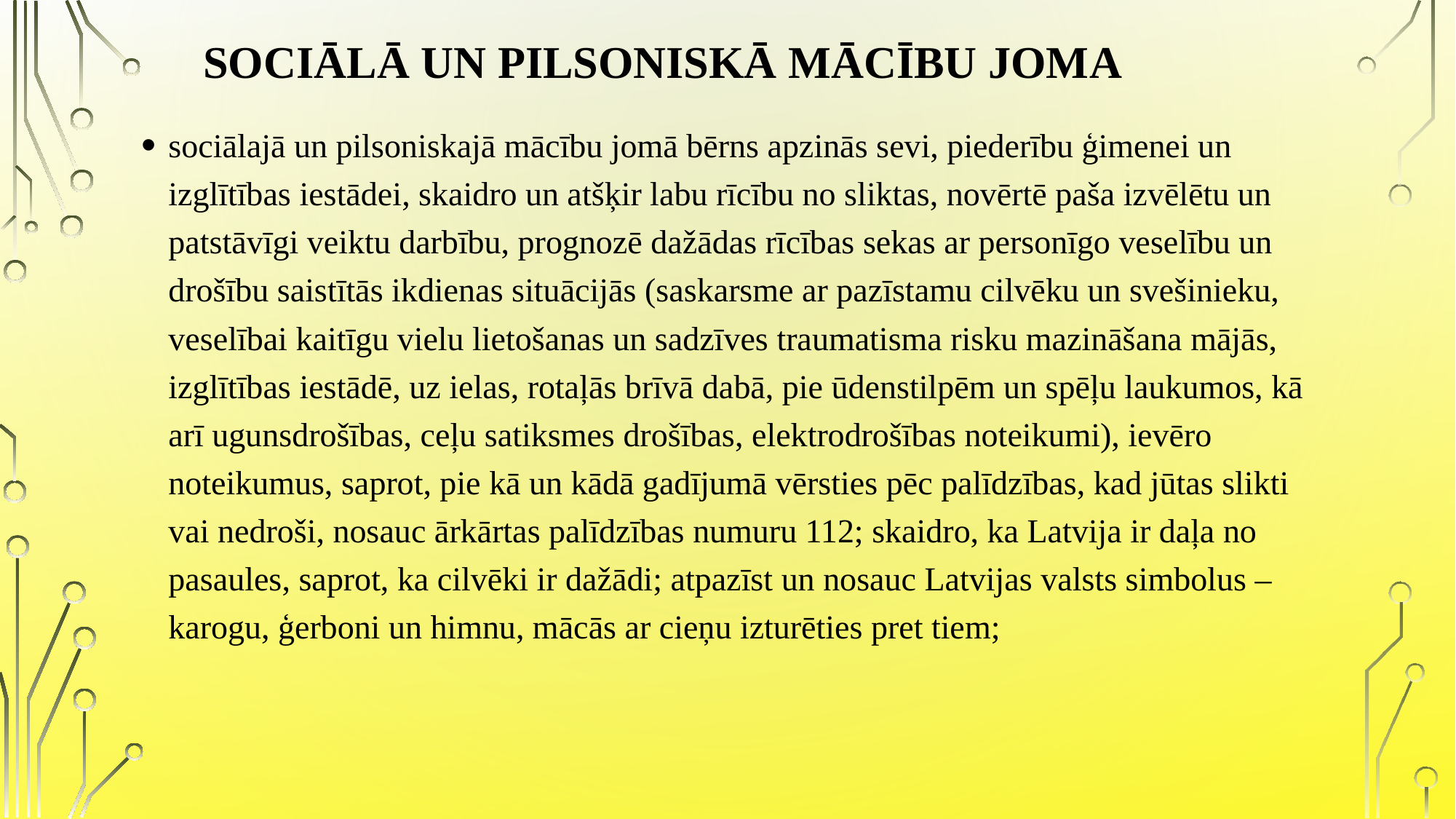

# sociālā un pilsoniskā mācību joma
sociālajā un pilsoniskajā mācību jomā bērns apzinās sevi, piederību ģimenei un izglītības iestādei, skaidro un atšķir labu rīcību no sliktas, novērtē paša izvēlētu un patstāvīgi veiktu darbību, prognozē dažādas rīcības sekas ar personīgo veselību un drošību saistītās ikdienas situācijās (saskarsme ar pazīstamu cilvēku un svešinieku, veselībai kaitīgu vielu lietošanas un sadzīves traumatisma risku mazināšana mājās, izglītības iestādē, uz ielas, rotaļās brīvā dabā, pie ūdenstilpēm un spēļu laukumos, kā arī ugunsdrošības, ceļu satiksmes drošības, elektrodrošības noteikumi), ievēro noteikumus, saprot, pie kā un kādā gadījumā vērsties pēc palīdzības, kad jūtas slikti vai nedroši, nosauc ārkārtas palīdzības numuru 112; skaidro, ka Latvija ir daļa no pasaules, saprot, ka cilvēki ir dažādi; atpazīst un nosauc Latvijas valsts simbolus – karogu, ģerboni un himnu, mācās ar cieņu izturēties pret tiem;